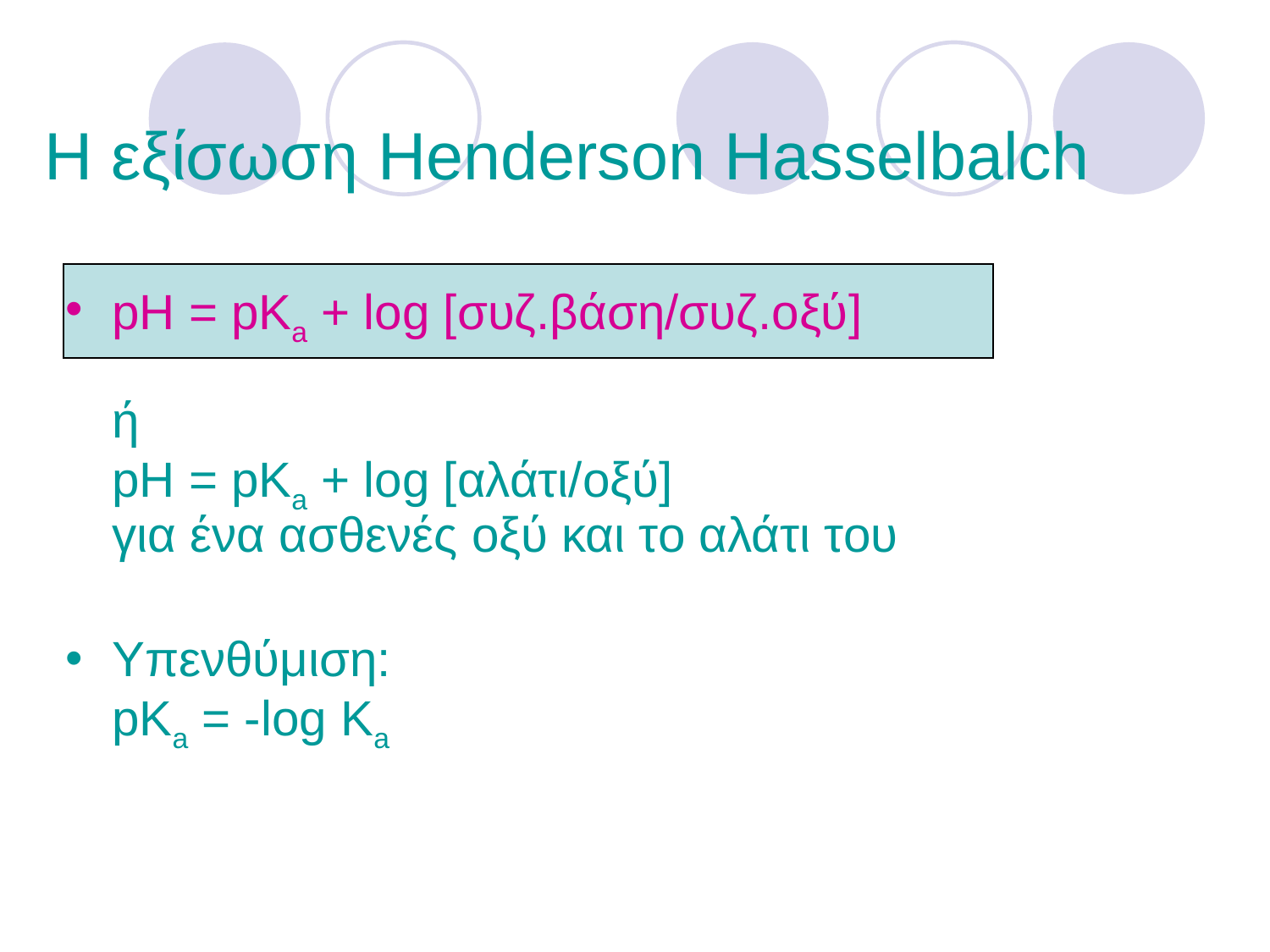

Η εξίσωση Henderson Hasselbalch

pH = pKa + log [συζ.βάση/συζ.οξύ]
ή
pH = pKa + log [αλάτι/οξύ]
για ένα ασθενές οξύ και το αλάτι του
Υπενθύμιση:
pKa = -log Ka